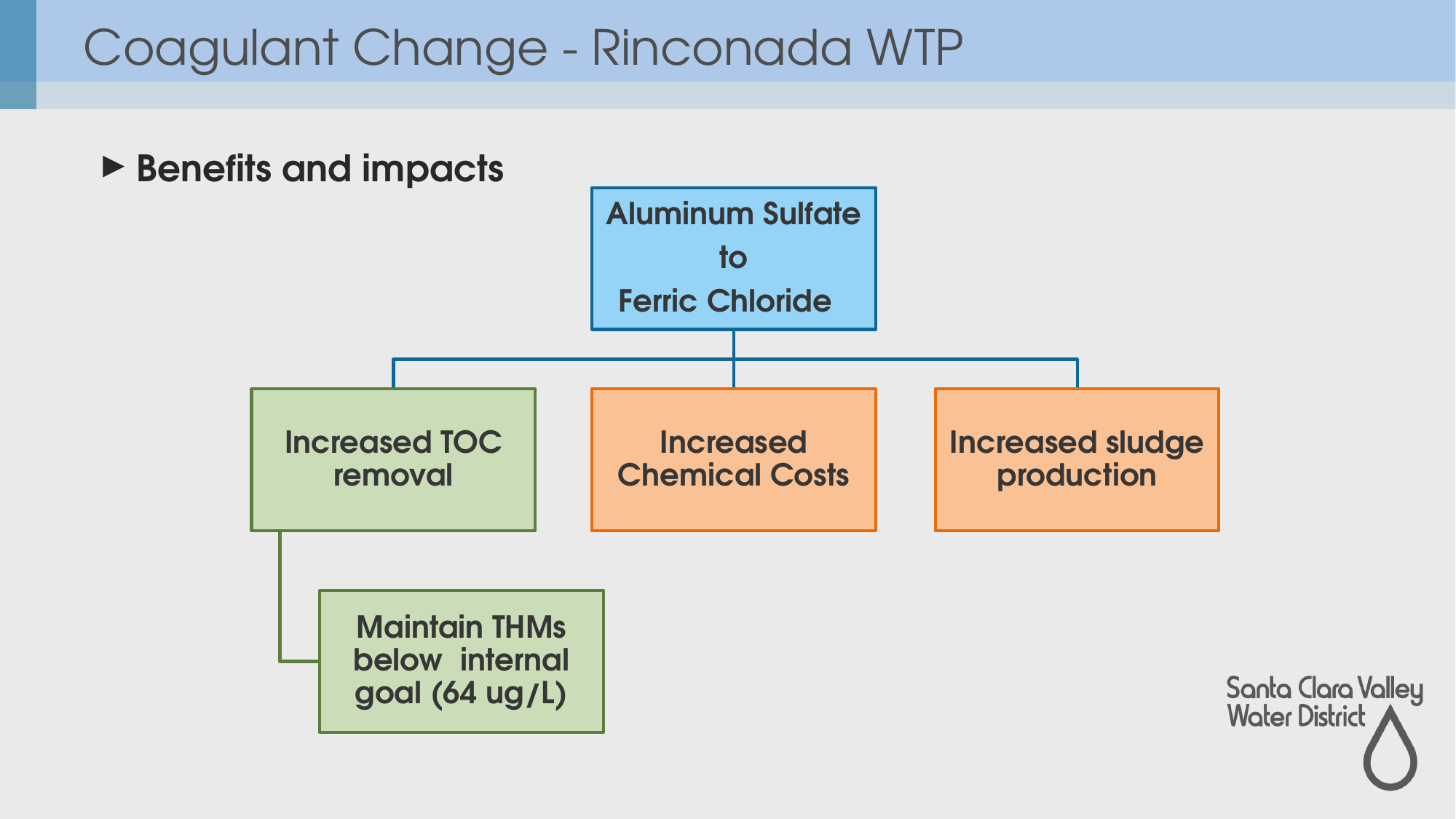

# Coagulant Change - Rinconada WTP
Benefits and impacts
Aluminum Sulfate
to
Ferric Chloride
Increased TOC removal
Maintain THMs below  internal goal (64 ug/L)
Increased Chemical Costs
Increased sludge production